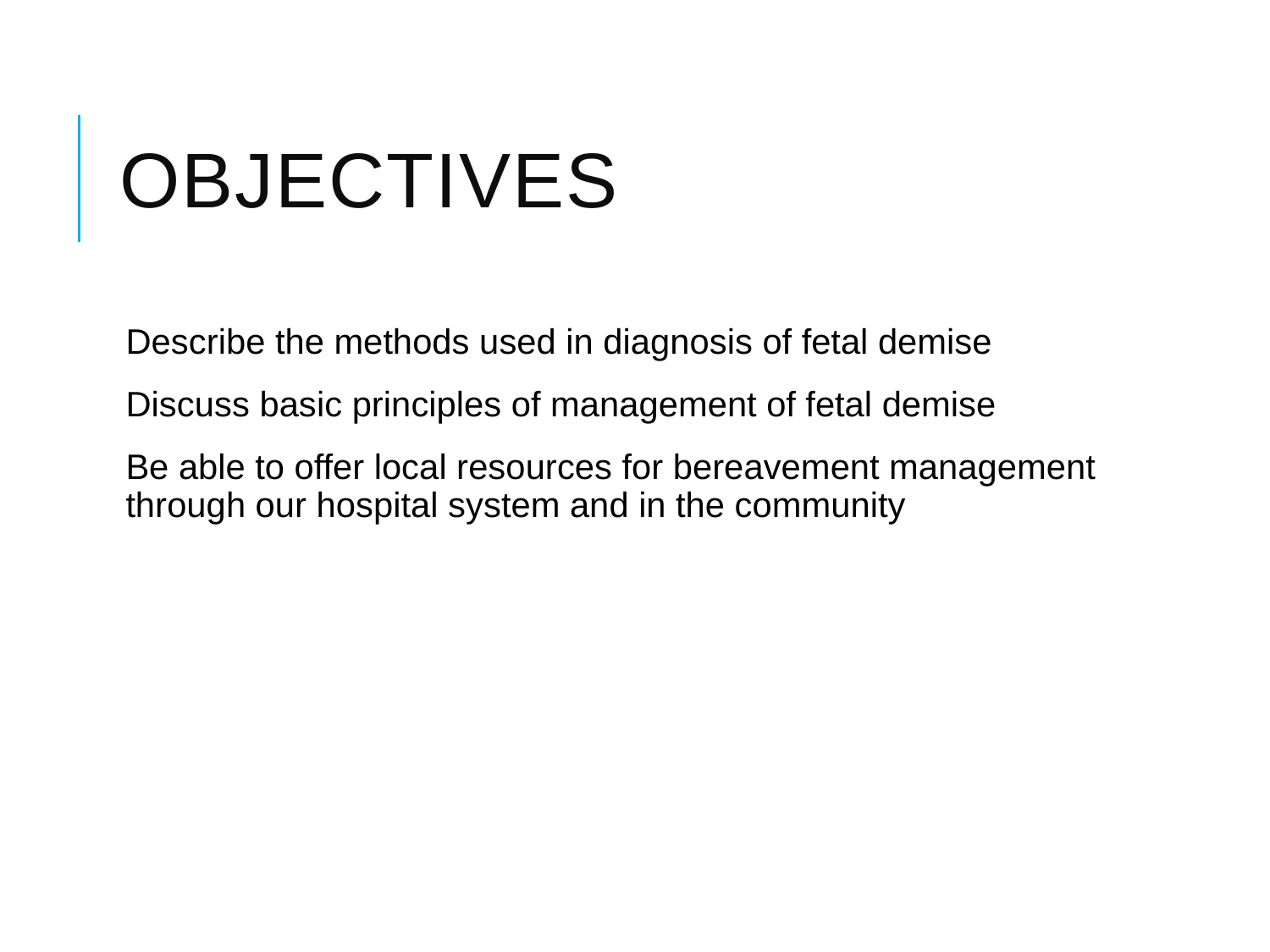

# Objectives
Describe the methods used in diagnosis of fetal demise
Discuss basic principles of management of fetal demise
Be able to offer local resources for bereavement management through our hospital system and in the community